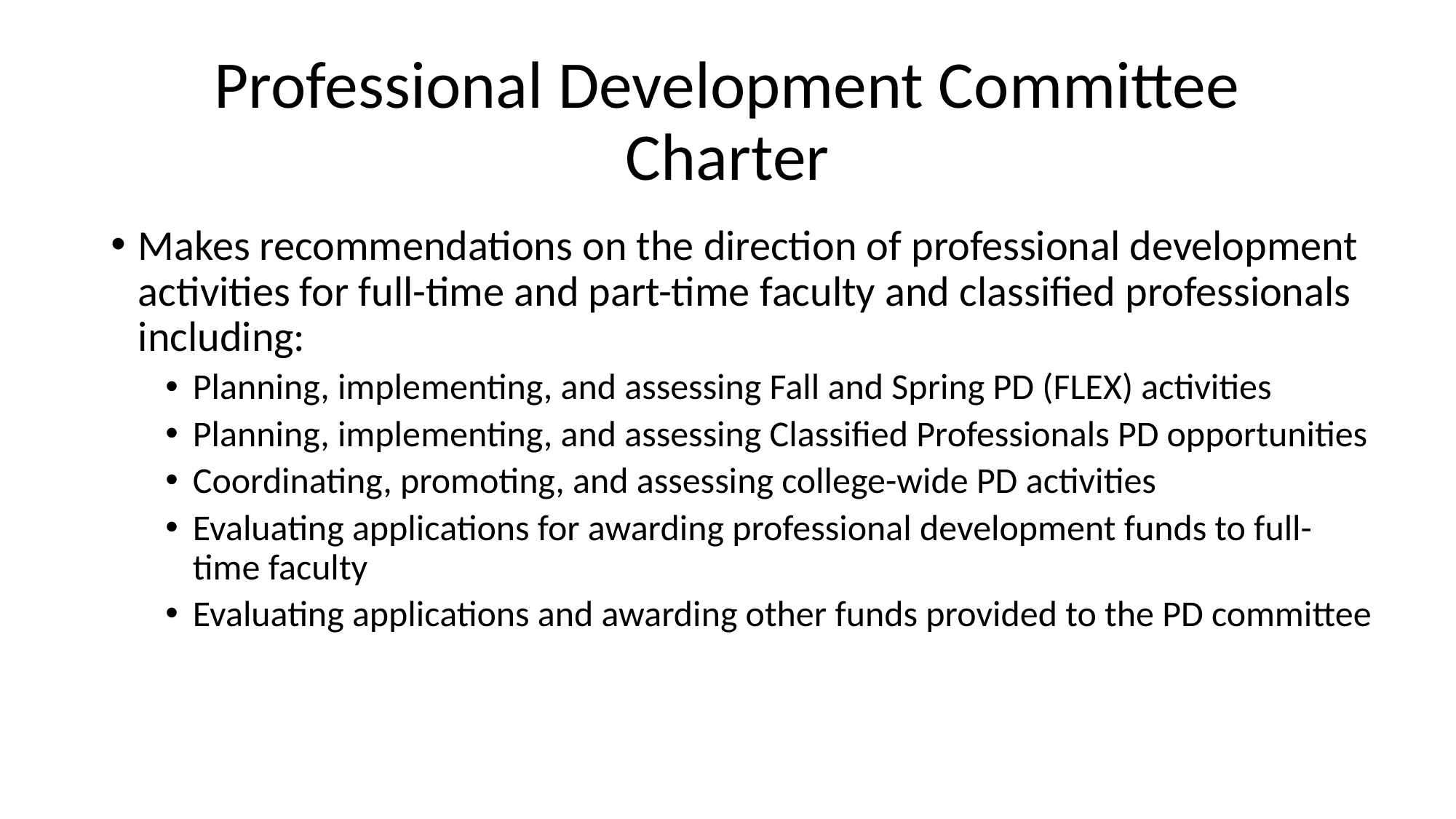

# Professional Development Committee Charter
Makes recommendations on the direction of professional development activities for full-time and part-time faculty and classified professionals including:
Planning, implementing, and assessing Fall and Spring PD (FLEX) activities
Planning, implementing, and assessing Classified Professionals PD opportunities
Coordinating, promoting, and assessing college-wide PD activities
Evaluating applications for awarding professional development funds to full-time faculty
Evaluating applications and awarding other funds provided to the PD committee